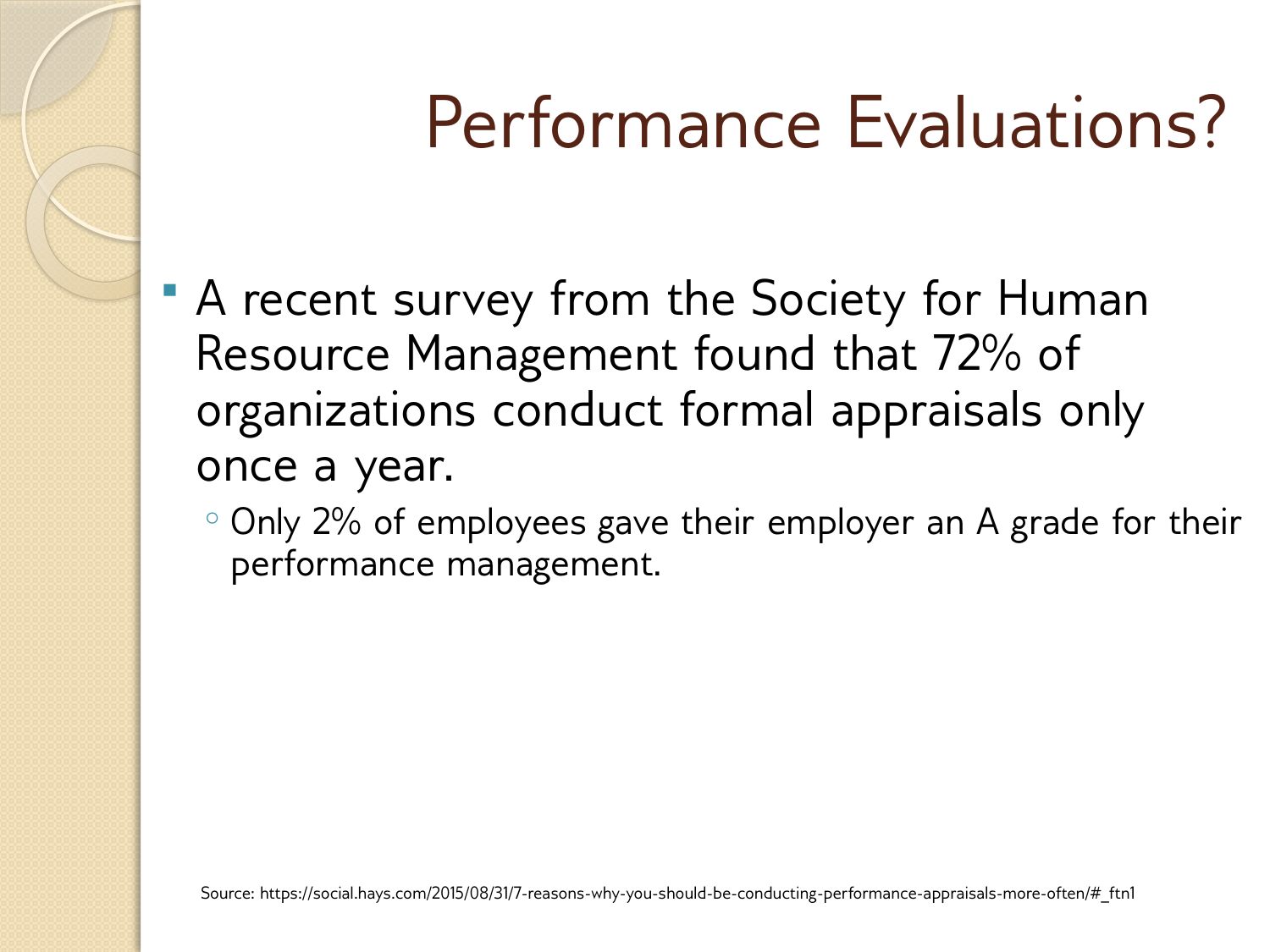

# Performance Evaluations?
A recent survey from the Society for Human Resource Management found that 72% of organizations conduct formal appraisals only once a year.
Only 2% of employees gave their employer an A grade for their performance management.

Source: https://social.hays.com/2015/08/31/7-reasons-why-you-should-be-conducting-performance-appraisals-more-often/#_ftn1